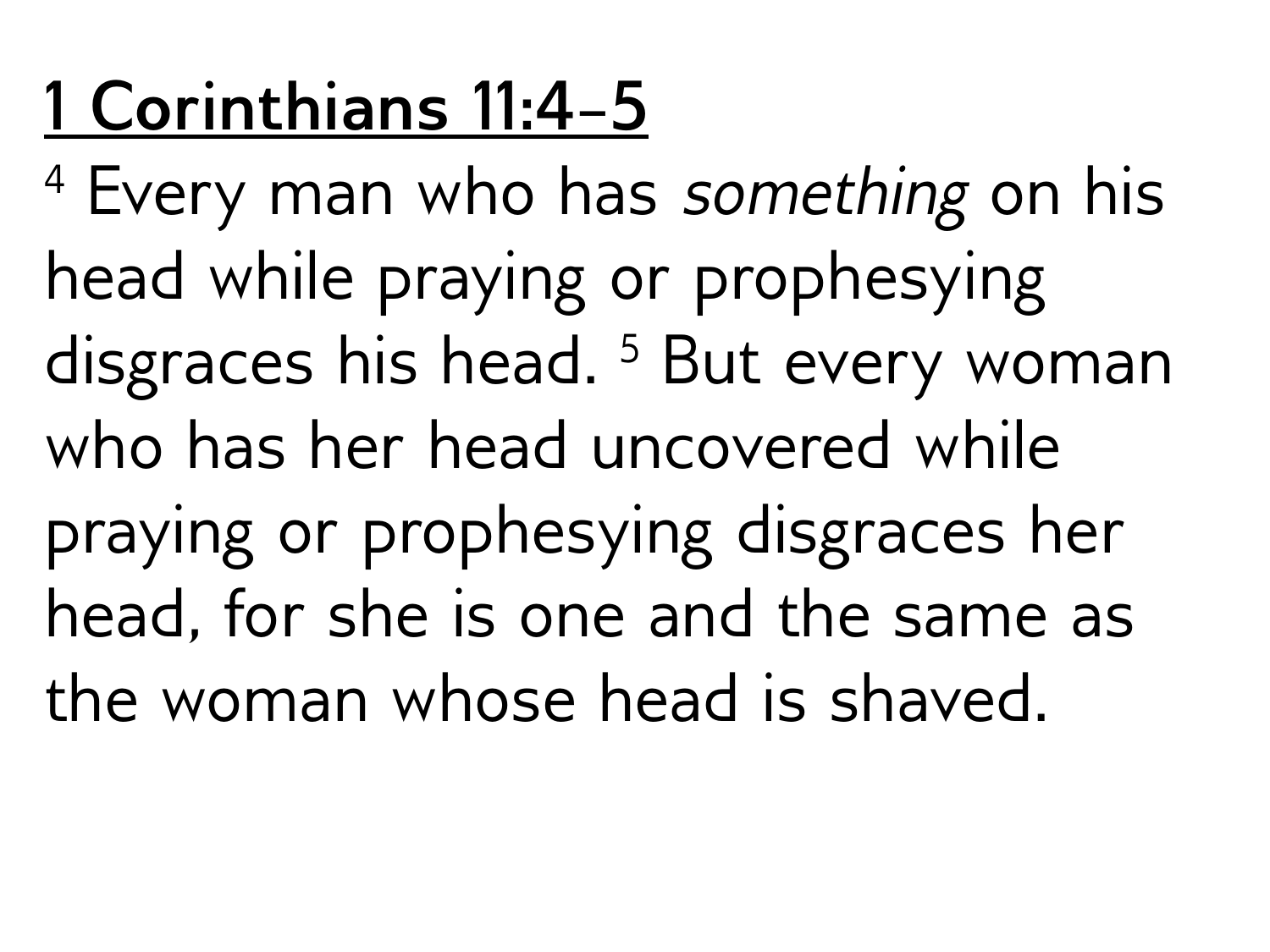

1 Corinthians 11:4–5
4 Every man who has something on his head while praying or prophesying disgraces his head. 5 But every woman who has her head uncovered while praying or prophesying disgraces her head, for she is one and the same as the woman whose head is shaved.